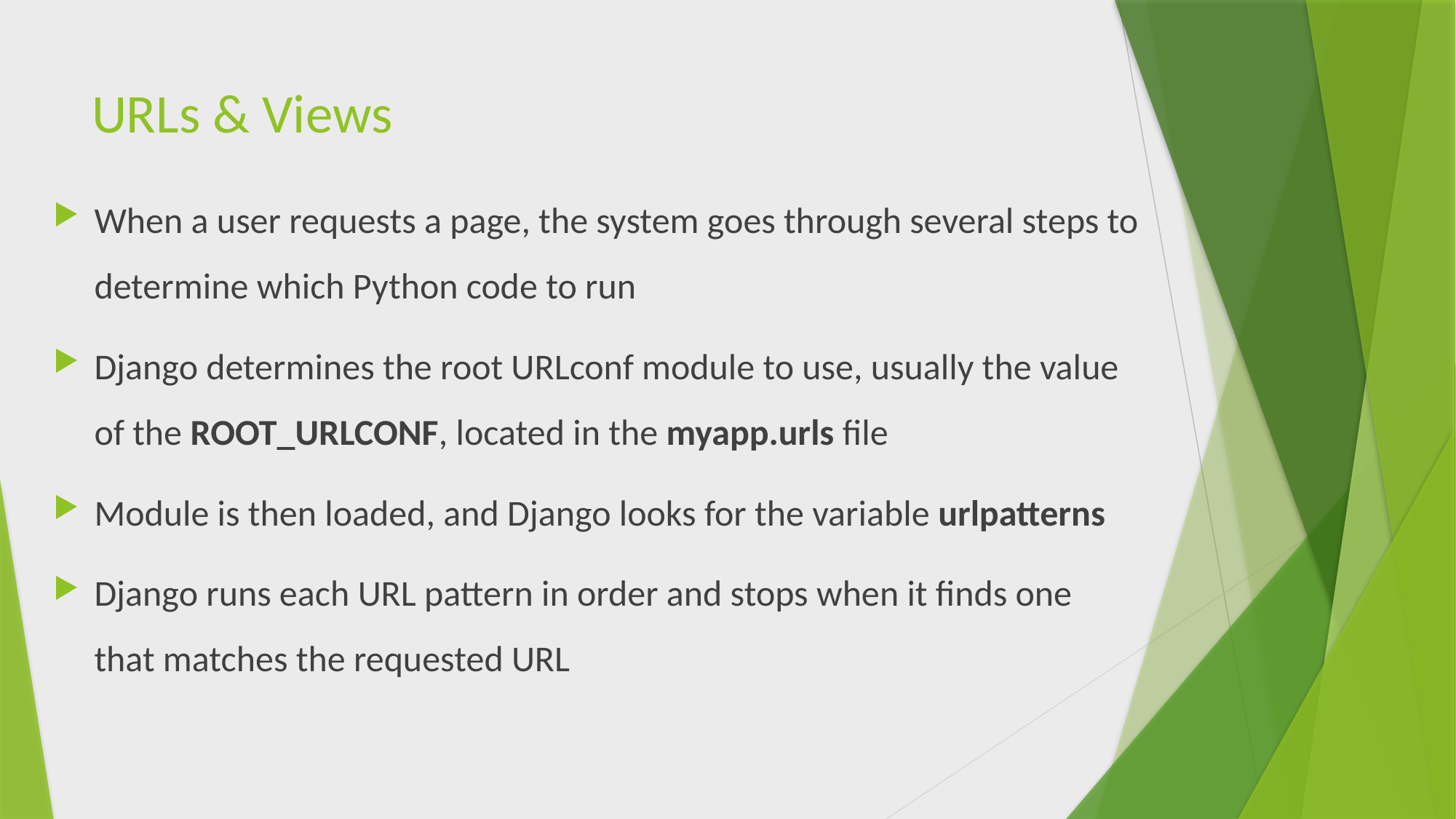

# URLs & Views
When a user requests a page, the system goes through several steps to determine which Python code to run
Django determines the root URLconf module to use, usually the value of the ROOT_URLCONF, located in the myapp.urls file
Module is then loaded, and Django looks for the variable urlpatterns
Django runs each URL pattern in order and stops when it finds one that matches the requested URL